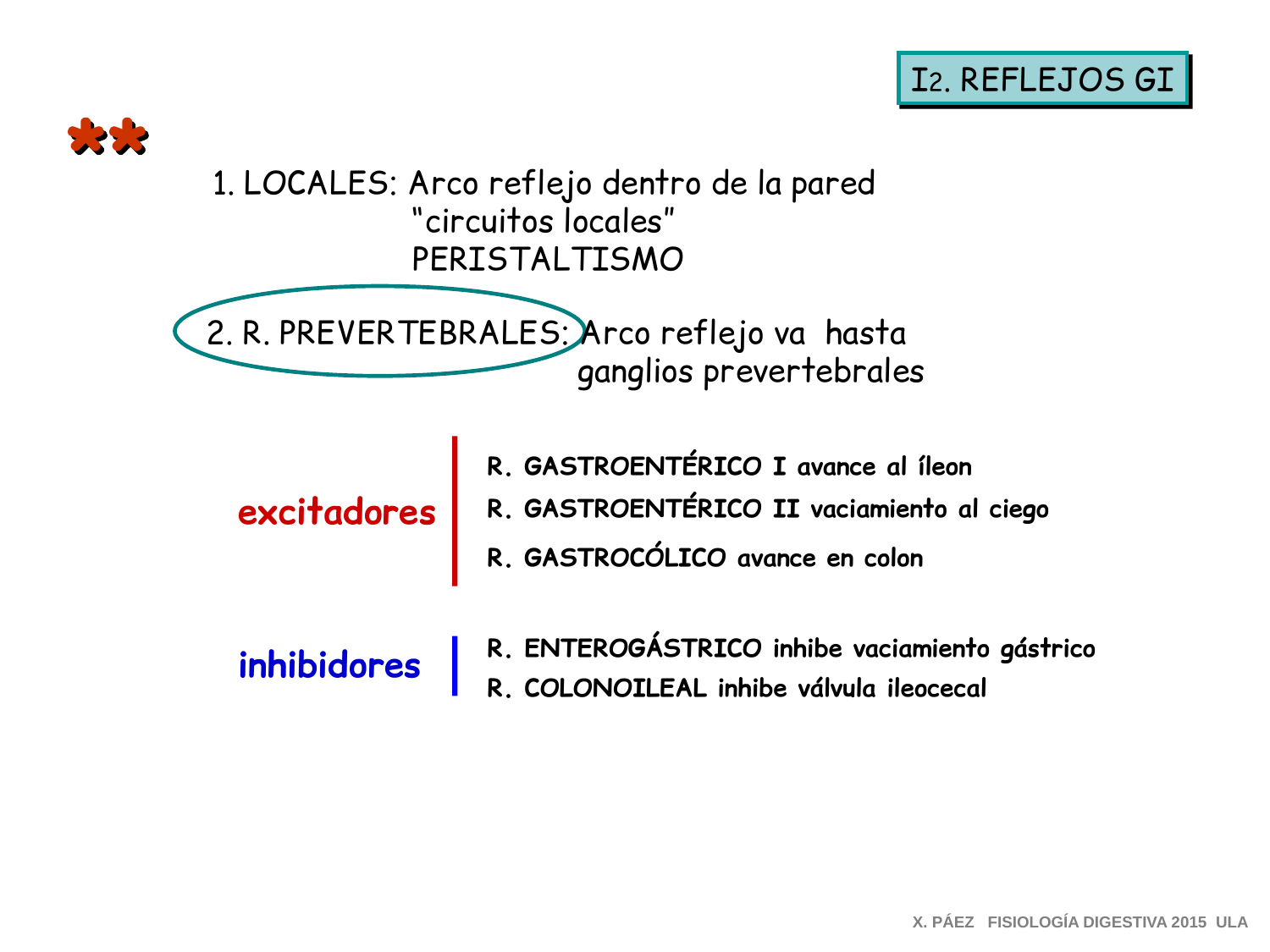

I2. REFLEJOS GI

**
1. LOCALES: Arco reflejo dentro de la pared
                     “circuitos locales”
                     PERISTALTISMO

2. R. PREVERTEBRALES: Arco reflejo va  hasta
                                       ganglios prevertebrales

R. GASTROENTÉRICO I avance al íleon

excitadores
R. GASTROENTÉRICO II vaciamiento al ciego
R. GASTROCÓLICO avance en colon

R. ENTEROGÁSTRICO inhibe vaciamiento gástrico

inhibidores

R. COLONOILEAL inhibe válvula ileocecal
X. PÁEZ   FISIOLOGÍA DIGESTIVA 2015  ULA